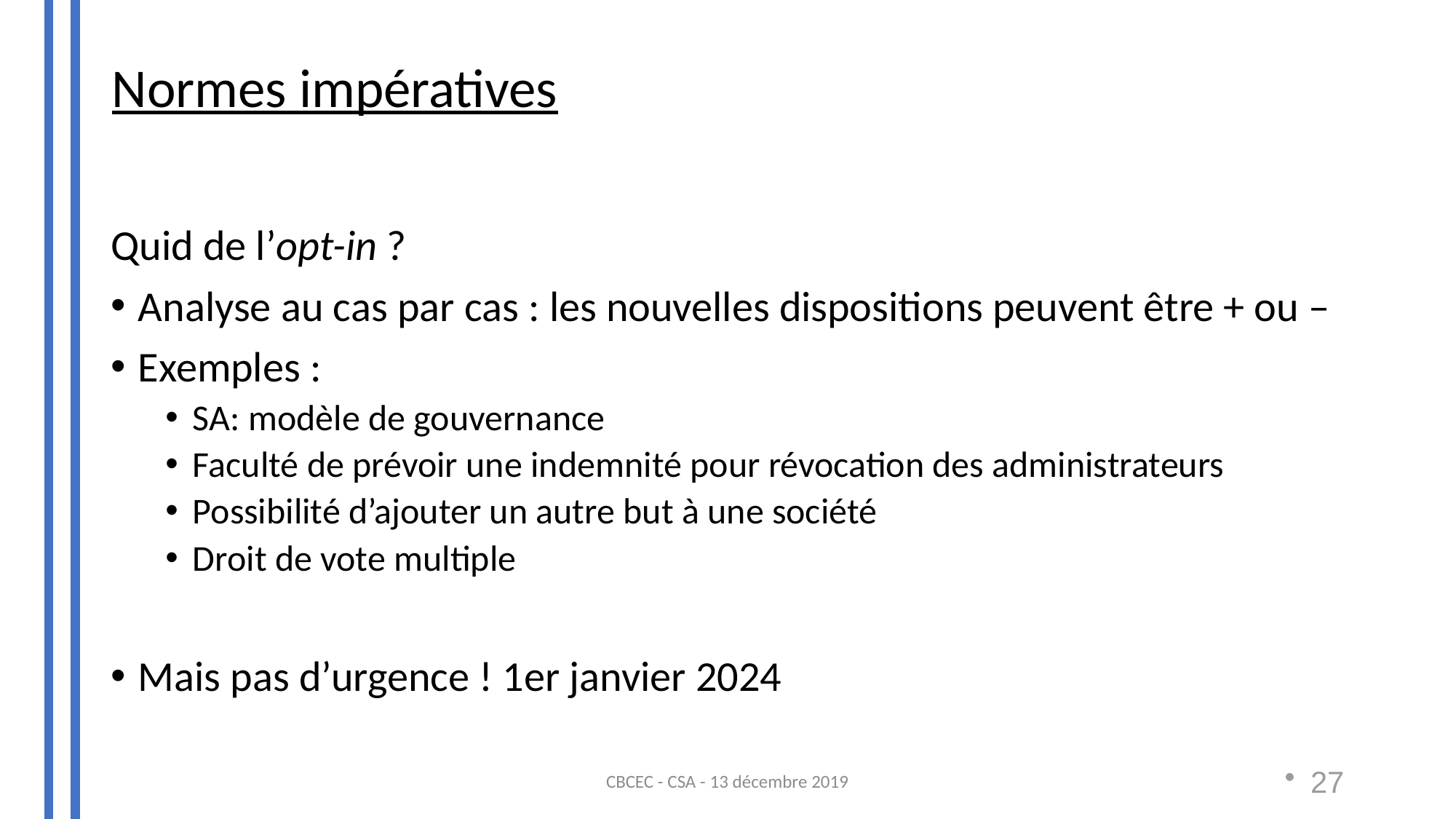

Normes impératives
#
Quid de l’opt-in ?
Analyse au cas par cas : les nouvelles dispositions peuvent être + ou –
Exemples :
SA: modèle de gouvernance
Faculté de prévoir une indemnité pour révocation des administrateurs
Possibilité d’ajouter un autre but à une société
Droit de vote multiple

Mais pas d’urgence ! 1er janvier 2024
CBCEC - CSA - 13 décembre 2019
27